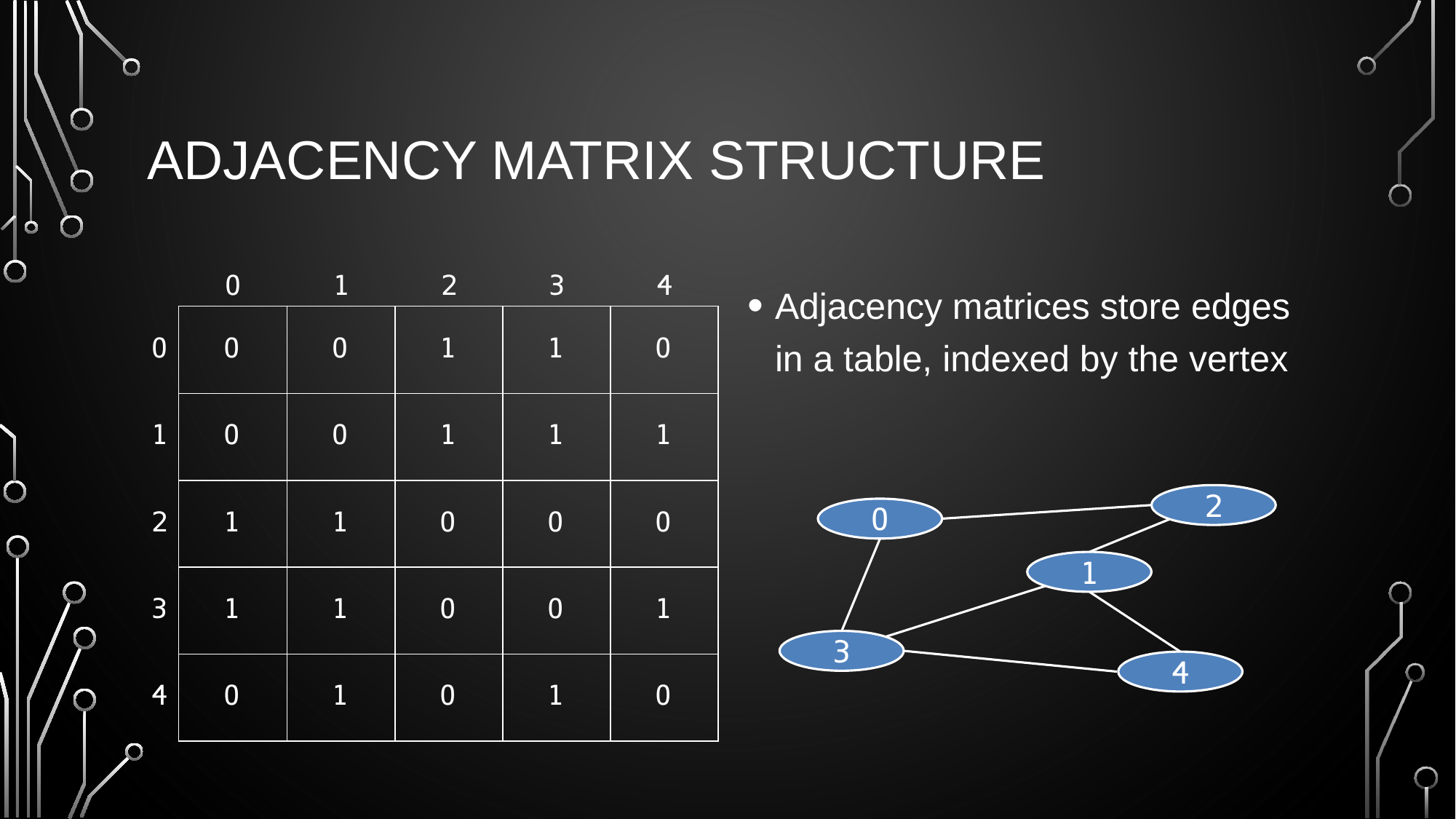

# Adjacency Matrix Structure
Adjacency matrices store edges in a table, indexed by the vertex
|  | 0 | 1 | 2 | 3 | 4 |
| --- | --- | --- | --- | --- | --- |
| 0 | 0 | 0 | 1 | 1 | 0 |
| 1 | 0 | 0 | 1 | 1 | 1 |
| 2 | 1 | 1 | 0 | 0 | 0 |
| 3 | 1 | 1 | 0 | 0 | 1 |
| 4 | 0 | 1 | 0 | 1 | 0 |
2
0
1
3
4